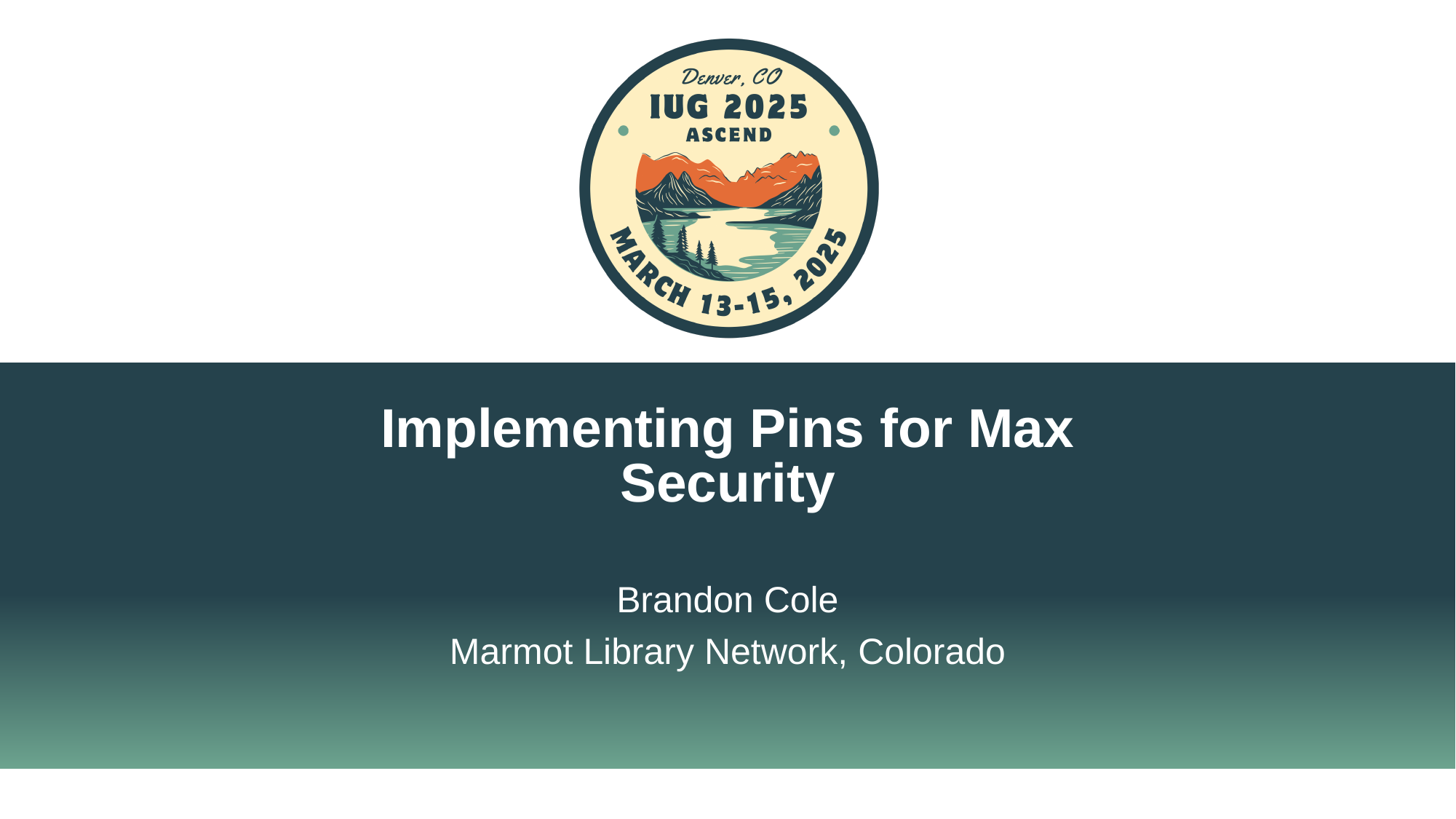

# Implementing Pins for Max Security
Brandon Cole
Marmot Library Network, Colorado